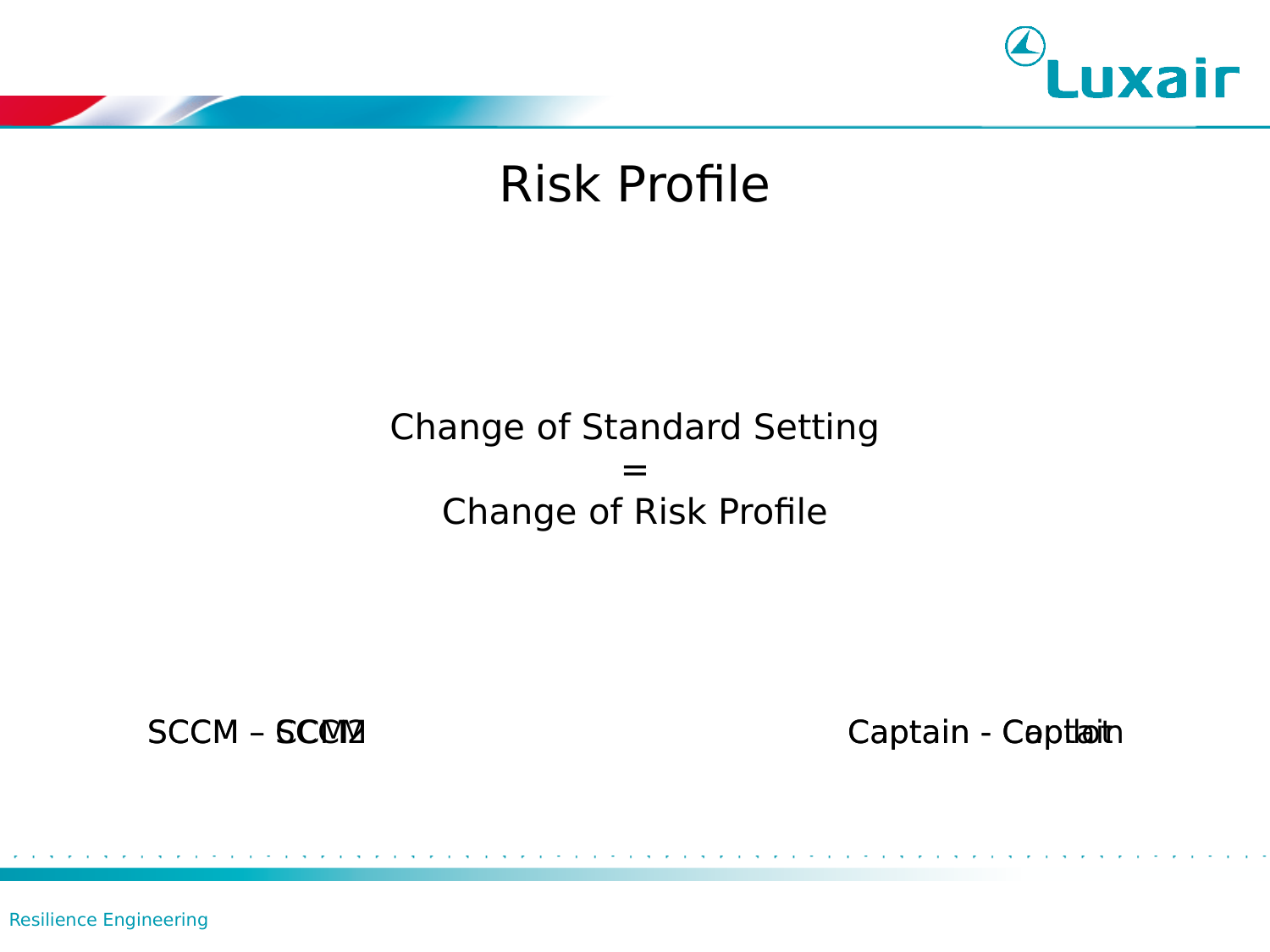

Risk Profile
Change of Standard Setting
=
Change of Risk Profile

SCCM – CCM2
SCCM – SCCM
Captain - Copilot
Captain - Captain